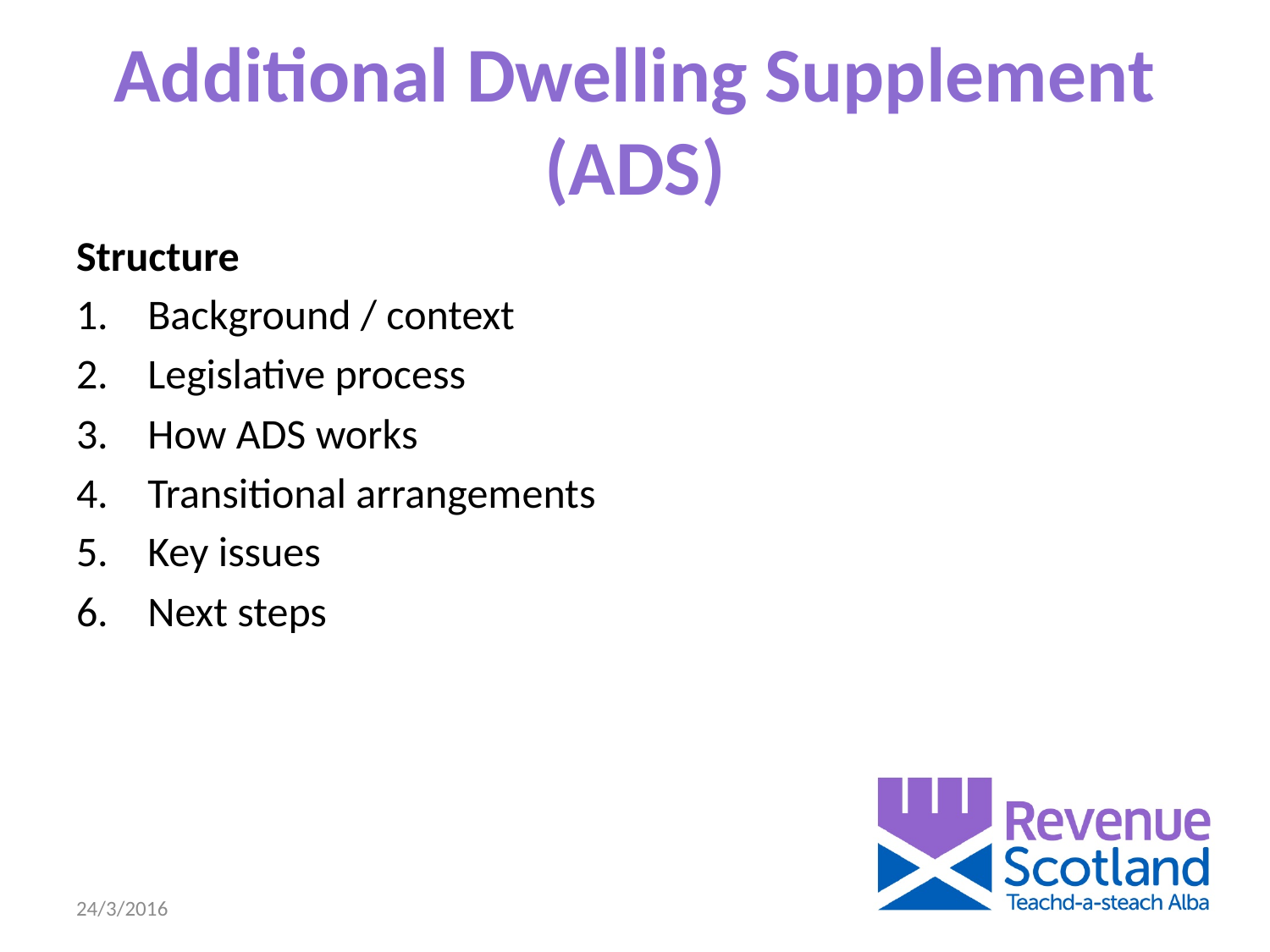

# Additional Dwelling Supplement (ADS)
Structure
Background / context
Legislative process
How ADS works
Transitional arrangements
Key issues
Next steps

24/3/2016